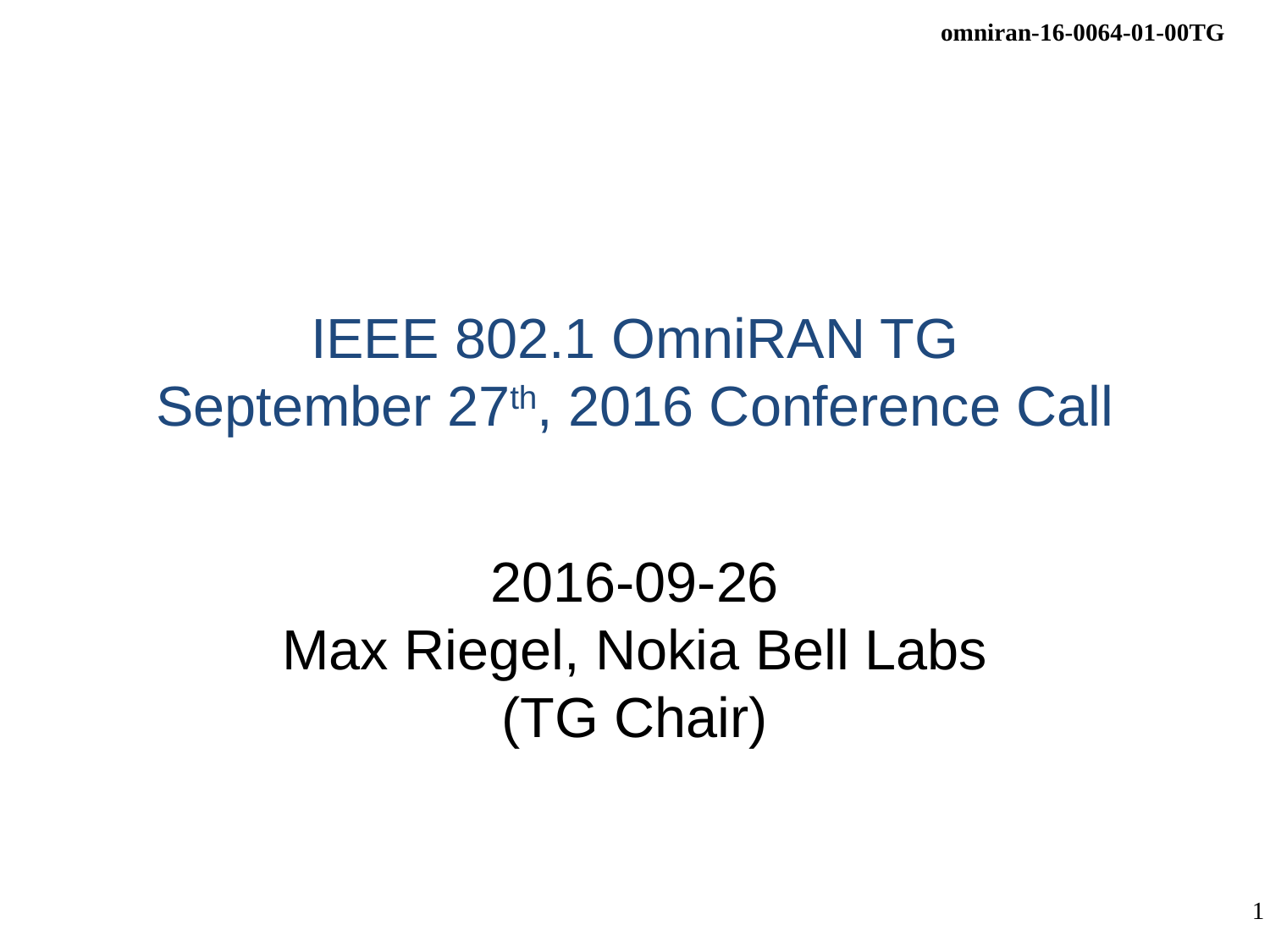

# IEEE 802.1 OmniRAN TG September 27th, 2016 Conference Call
2016-09-26
Max Riegel, Nokia Bell Labs
(TG Chair)